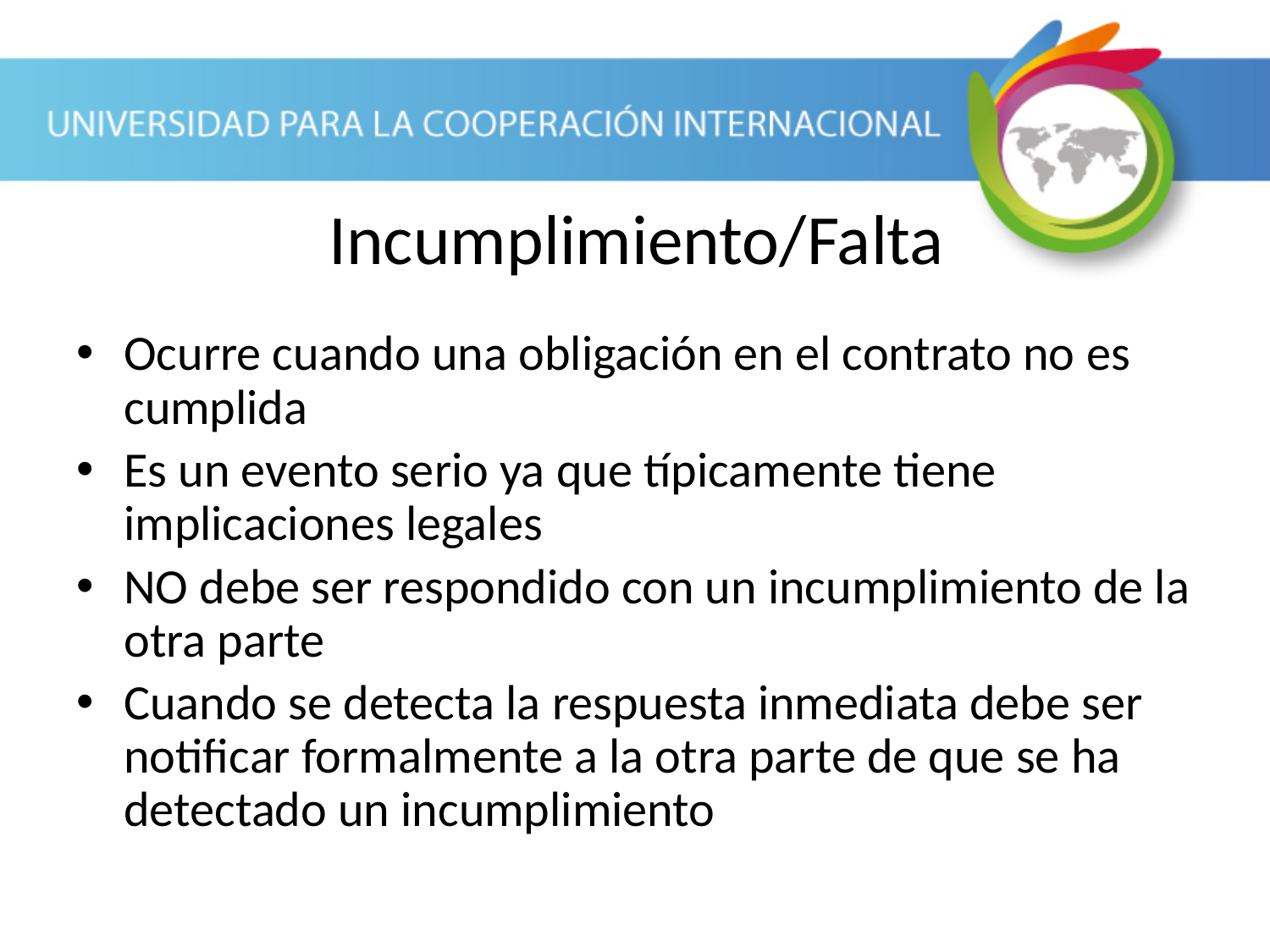

Incumplimiento/Falta
Ocurre cuando una obligación en el contrato no es cumplida
Es un evento serio ya que típicamente tiene implicaciones legales
NO debe ser respondido con un incumplimiento de la otra parte
Cuando se detecta la respuesta inmediata debe ser notificar formalmente a la otra parte de que se ha detectado un incumplimiento